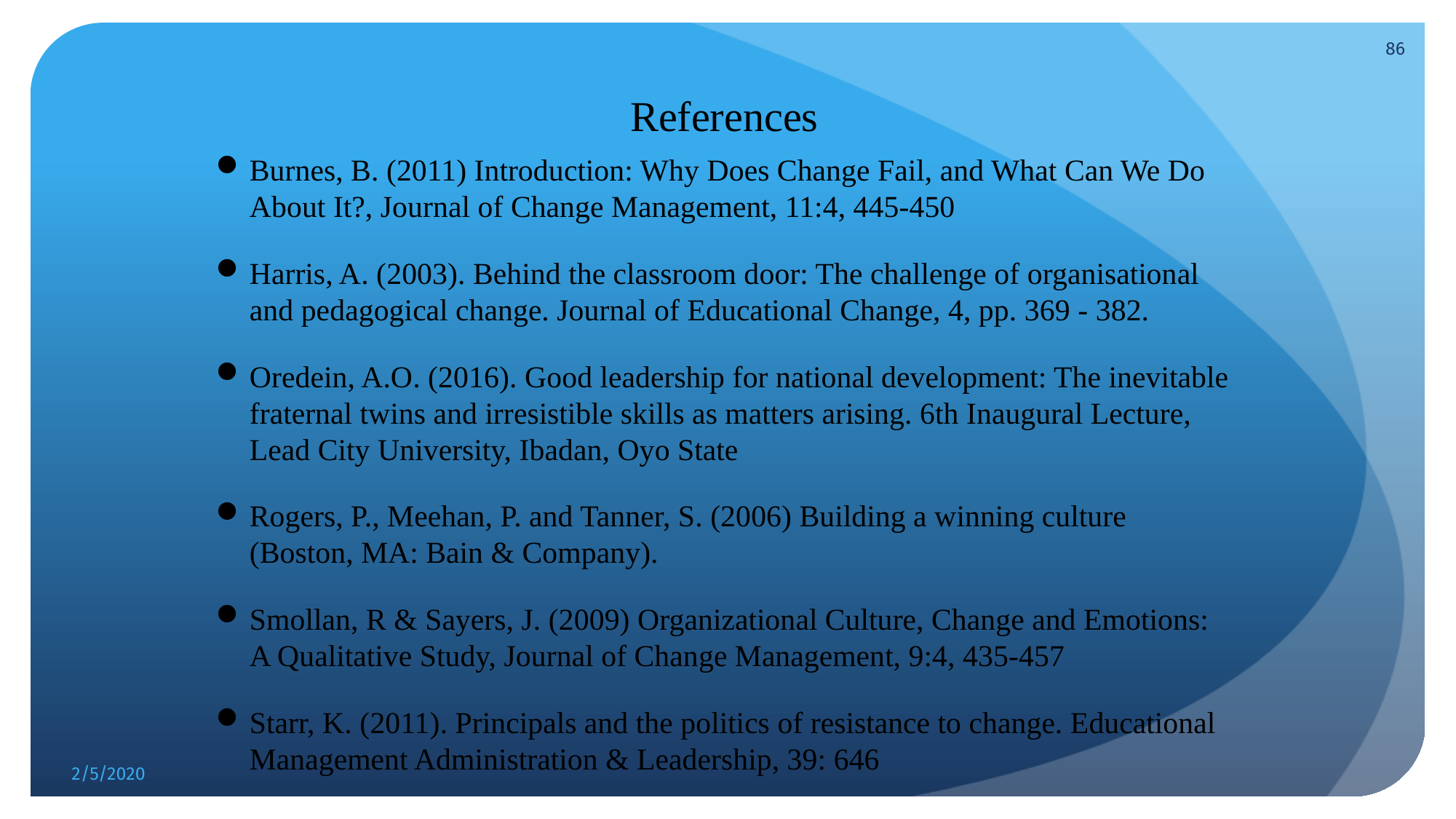

86
# References
Burnes, B. (2011) Introduction: Why Does Change Fail, and What Can We Do About It?, Journal of Change Management, 11:4, 445-450
Harris, A. (2003). Behind the classroom door: The challenge of organisational and pedagogical change. Journal of Educational Change, 4, pp. 369 - 382.
Oredein, A.O. (2016). Good leadership for national development: The inevitable fraternal twins and irresistible skills as matters arising. 6th Inaugural Lecture, Lead City University, Ibadan, Oyo State
Rogers, P., Meehan, P. and Tanner, S. (2006) Building a winning culture (Boston, MA: Bain & Company).
Smollan, R & Sayers, J. (2009) Organizational Culture, Change and Emotions: A Qualitative Study, Journal of Change Management, 9:4, 435-457
Starr, K. (2011). Principals and the politics of resistance to change. Educational Management Administration & Leadership, 39: 646

2/5/2020